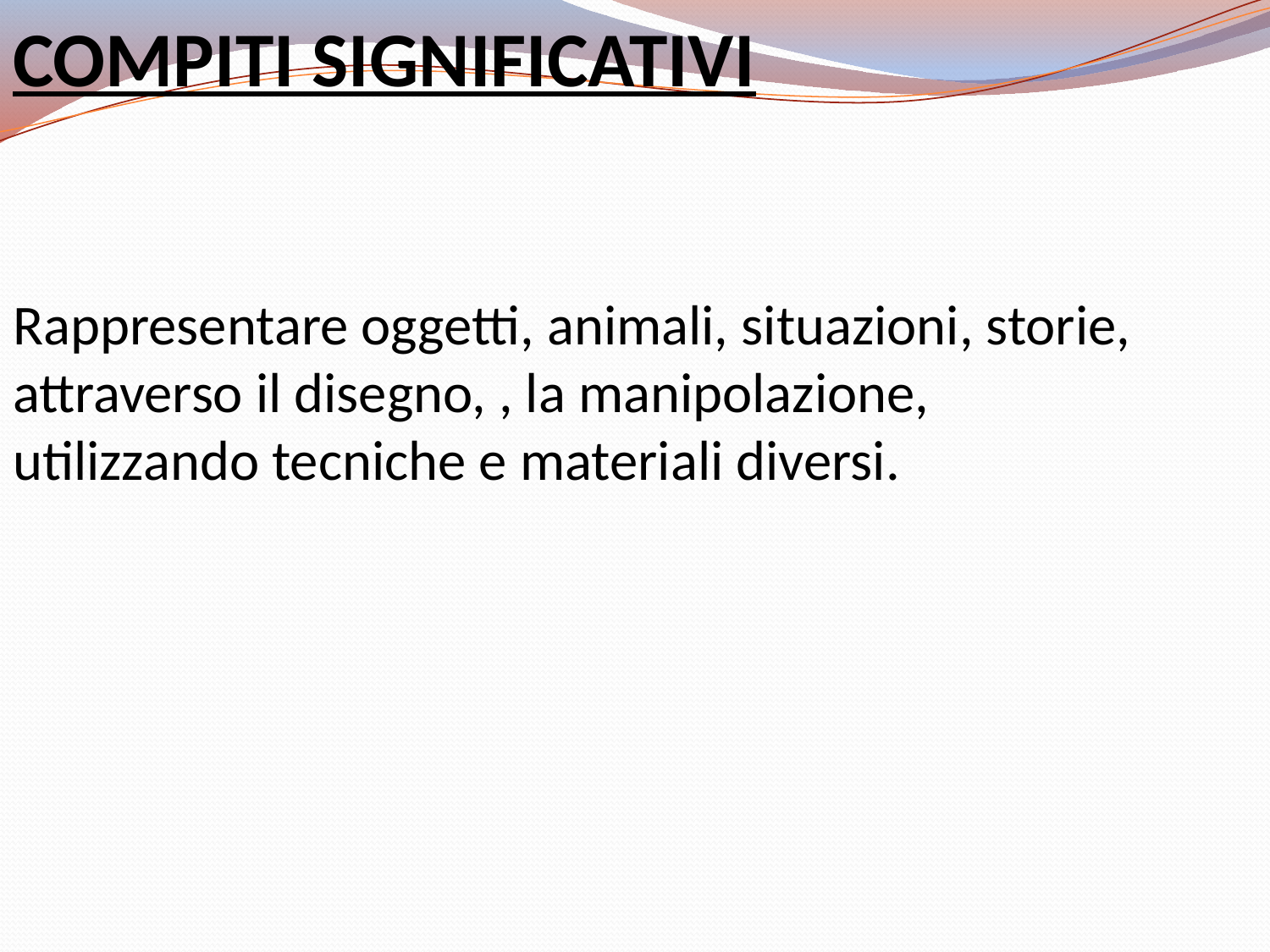

COMPITI SIGNIFICATIVI

Rappresentare oggetti, animali, situazioni, storie,
attraverso il disegno, , la manipolazione,
utilizzando tecniche e materiali diversi.